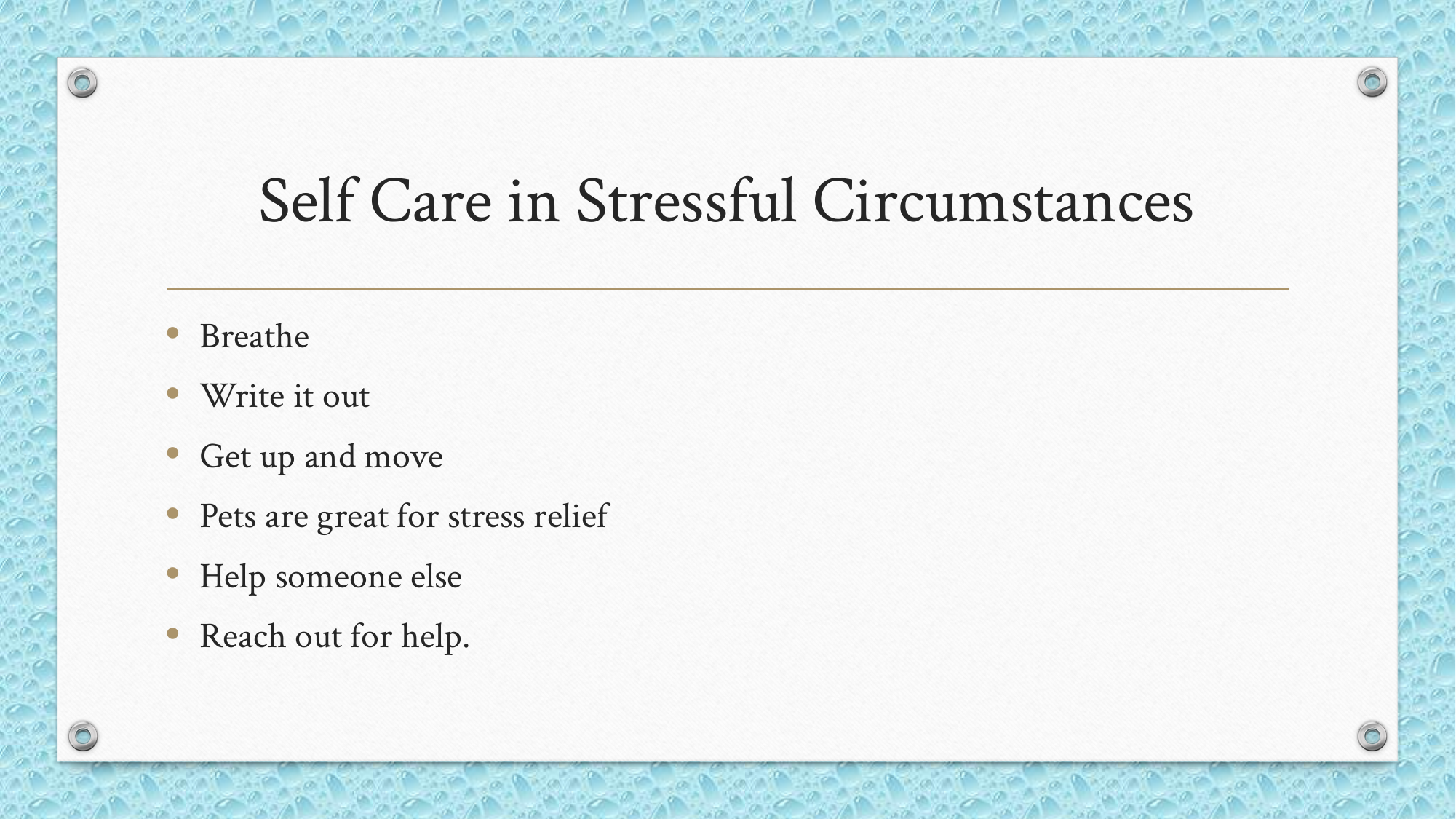

# Self Care in Stressful Circumstances
Breathe
Write it out
Get up and move
Pets are great for stress relief
Help someone else
Reach out for help.